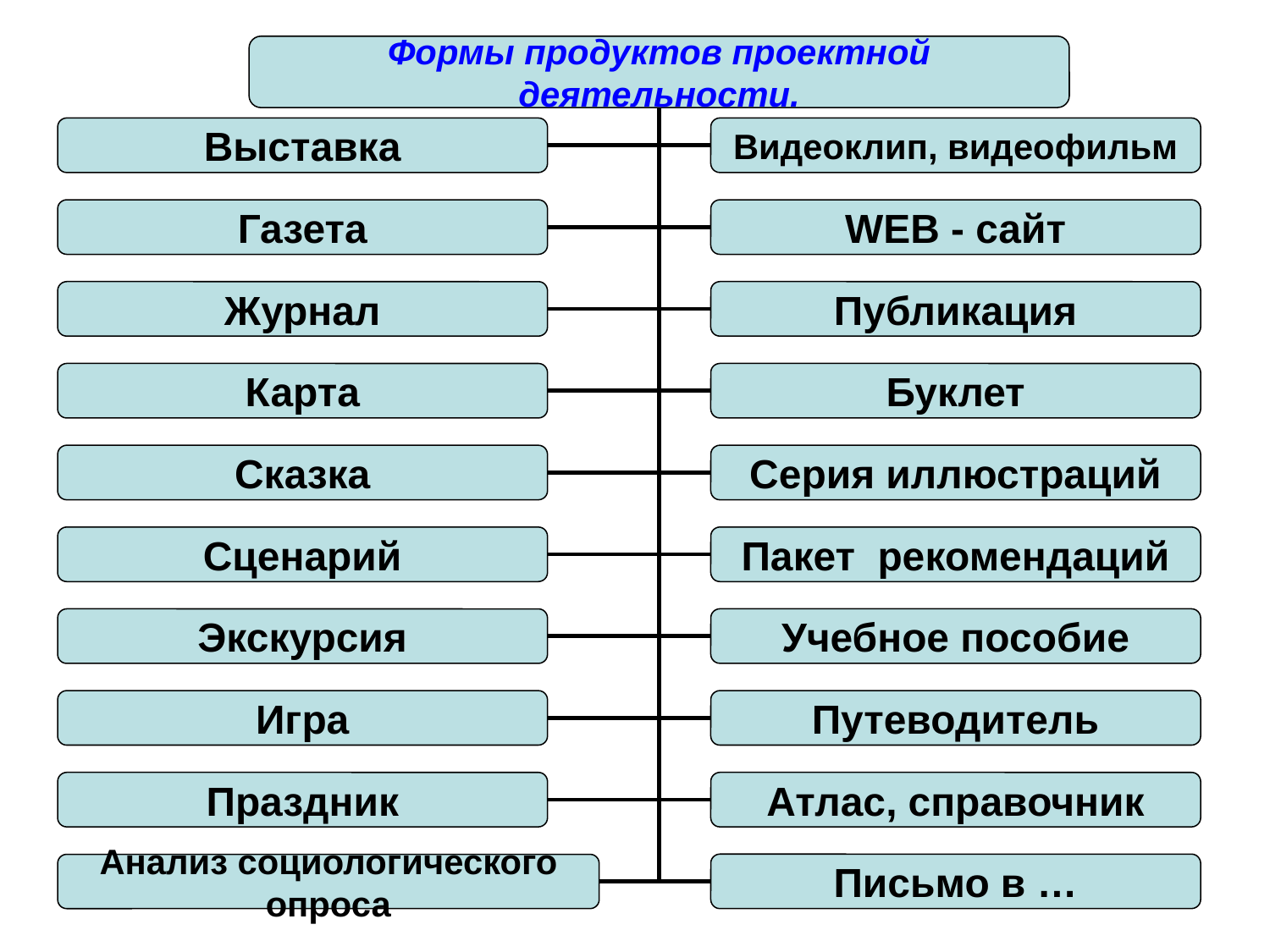

Формы продуктов проектной деятельности.
Выставка
Видеоклип, видеофильм
Газета
WEB - сайт
Журнал
Публикация
Карта
Буклет
Сказка
Серия иллюстраций
Сценарий
Пакет  рекомендаций
Экскурсия
Учебное пособие
Игра
Путеводитель
Праздник
Атлас, справочник
Письмо в …
Анализ социологического опроса